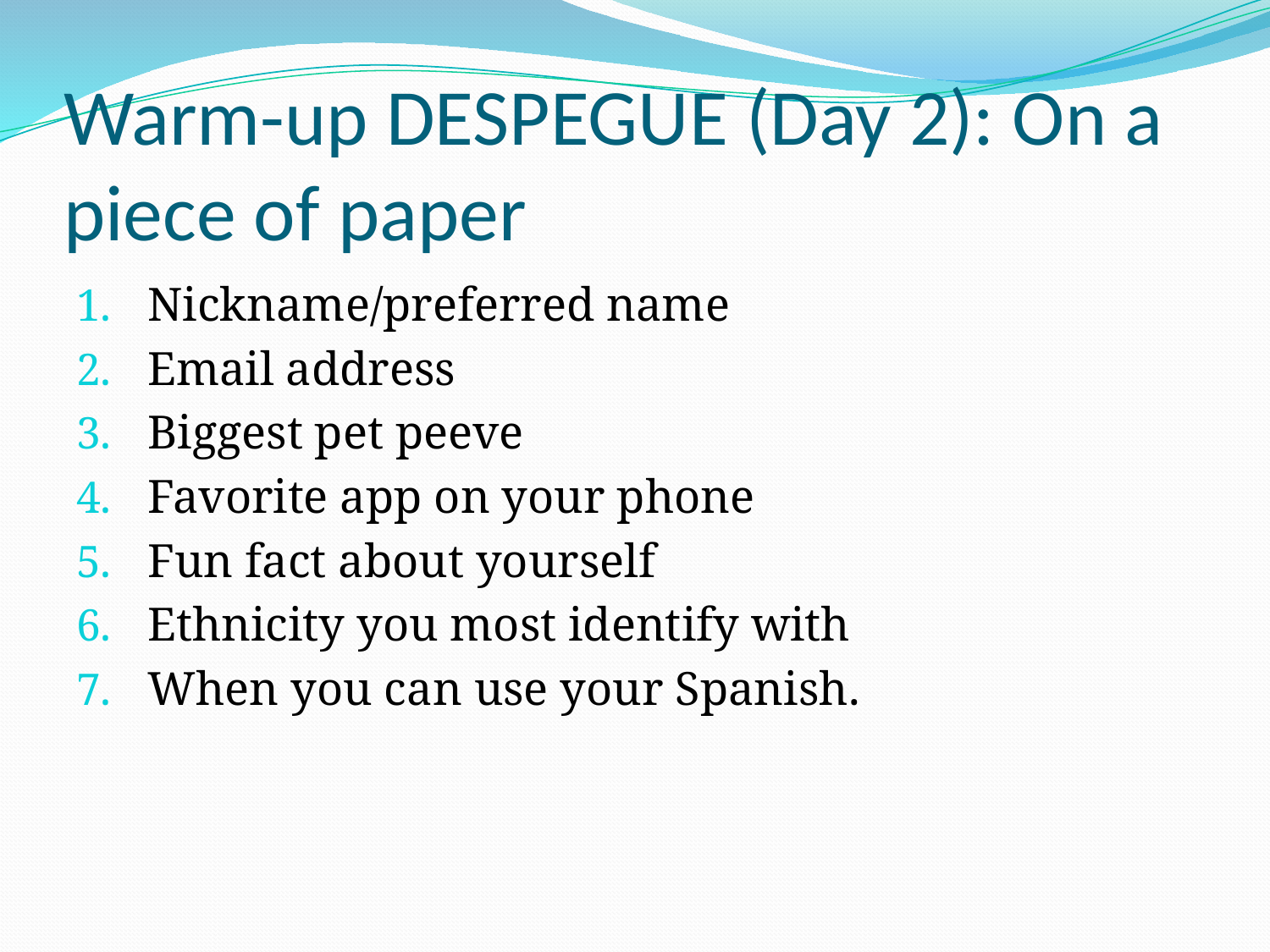

# Warm-up DESPEGUE (Day 2): On a piece of paper
Nickname/preferred name
Email address
Biggest pet peeve
Favorite app on your phone
Fun fact about yourself
Ethnicity you most identify with
When you can use your Spanish.